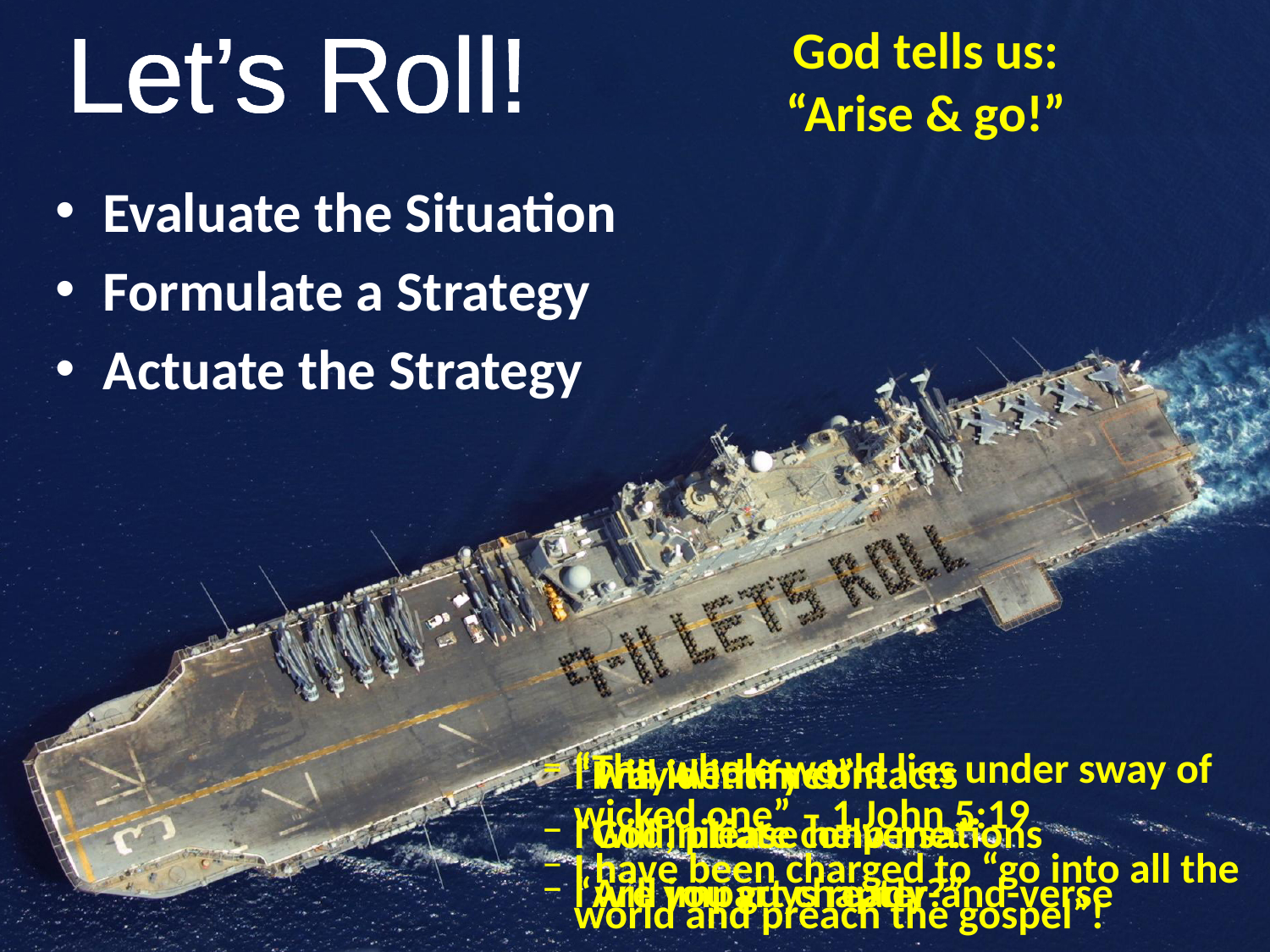

Let’s Roll!
Let’s Roll!
# God tells us: “Arise & go!”
Evaluate the Situation
Formulate a Strategy
Actuate the Strategy
“The whole world lies under sway of wicked one” – 1 John 5:19
I have been charged to “go into all the world and preach the gospel”!
I will identify contacts
I will initiate conversations
I will impart chapter-and-verse
“Pray with me!”
“God, please help me.”
“Are you guys ready?”